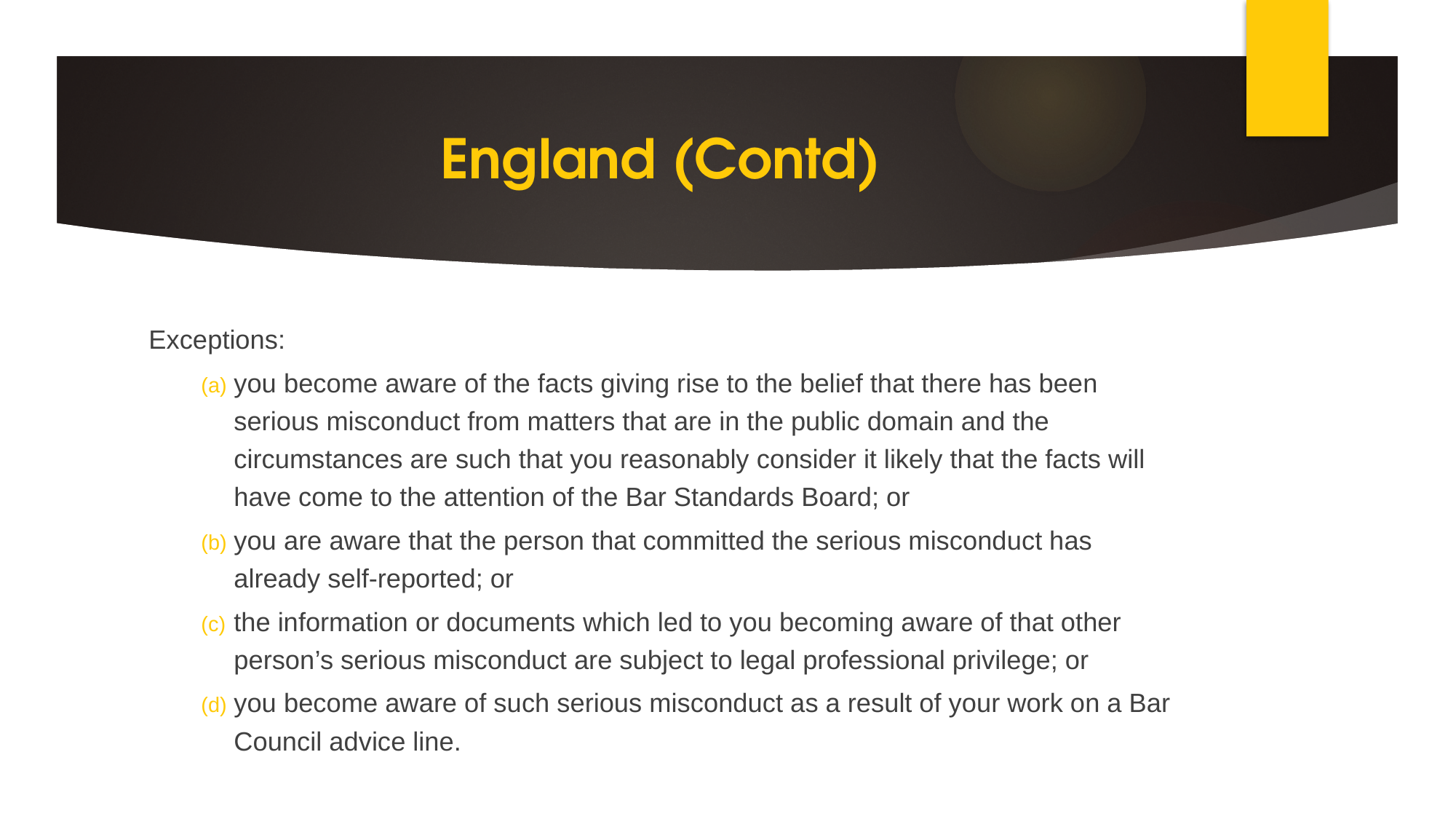

# England (Contd)
Exceptions:
you become aware of the facts giving rise to the belief that there has been serious misconduct from matters that are in the public domain and the circumstances are such that you reasonably consider it likely that the facts will have come to the attention of the Bar Standards Board; or
you are aware that the person that committed the serious misconduct has already self-reported; or
the information or documents which led to you becoming aware of that other person’s serious misconduct are subject to legal professional privilege; or
you become aware of such serious misconduct as a result of your work on a Bar Council advice line.